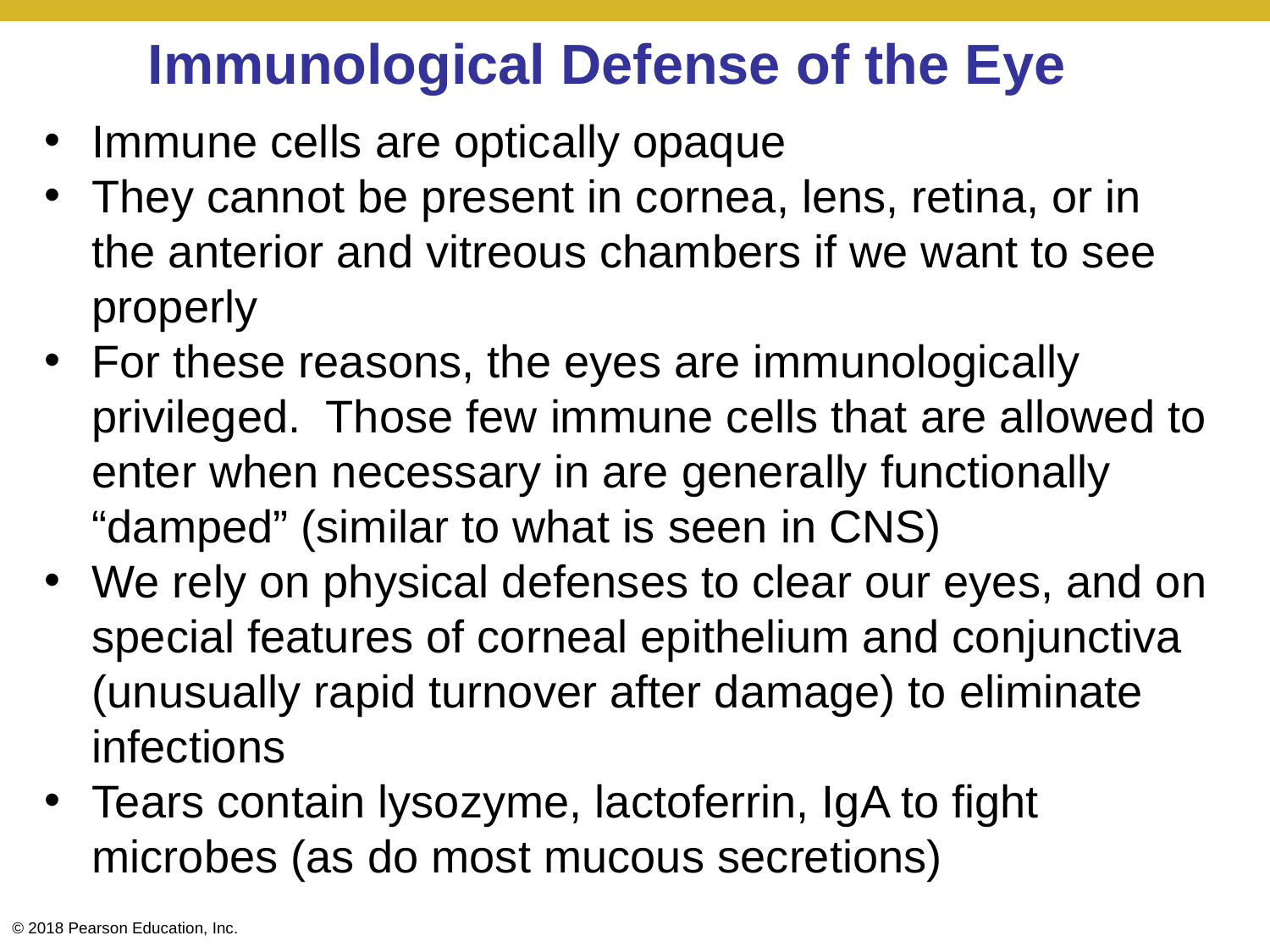

# Immunological Defense of the Eye
Immune cells are optically opaque
They cannot be present in cornea, lens, retina, or in the anterior and vitreous chambers if we want to see properly
For these reasons, the eyes are immunologically privileged.  Those few immune cells that are allowed to enter when necessary in are generally functionally “damped” (similar to what is seen in CNS)
We rely on physical defenses to clear our eyes, and on special features of corneal epithelium and conjunctiva (unusually rapid turnover after damage) to eliminate infections
Tears contain lysozyme, lactoferrin, IgA to fight microbes (as do most mucous secretions)